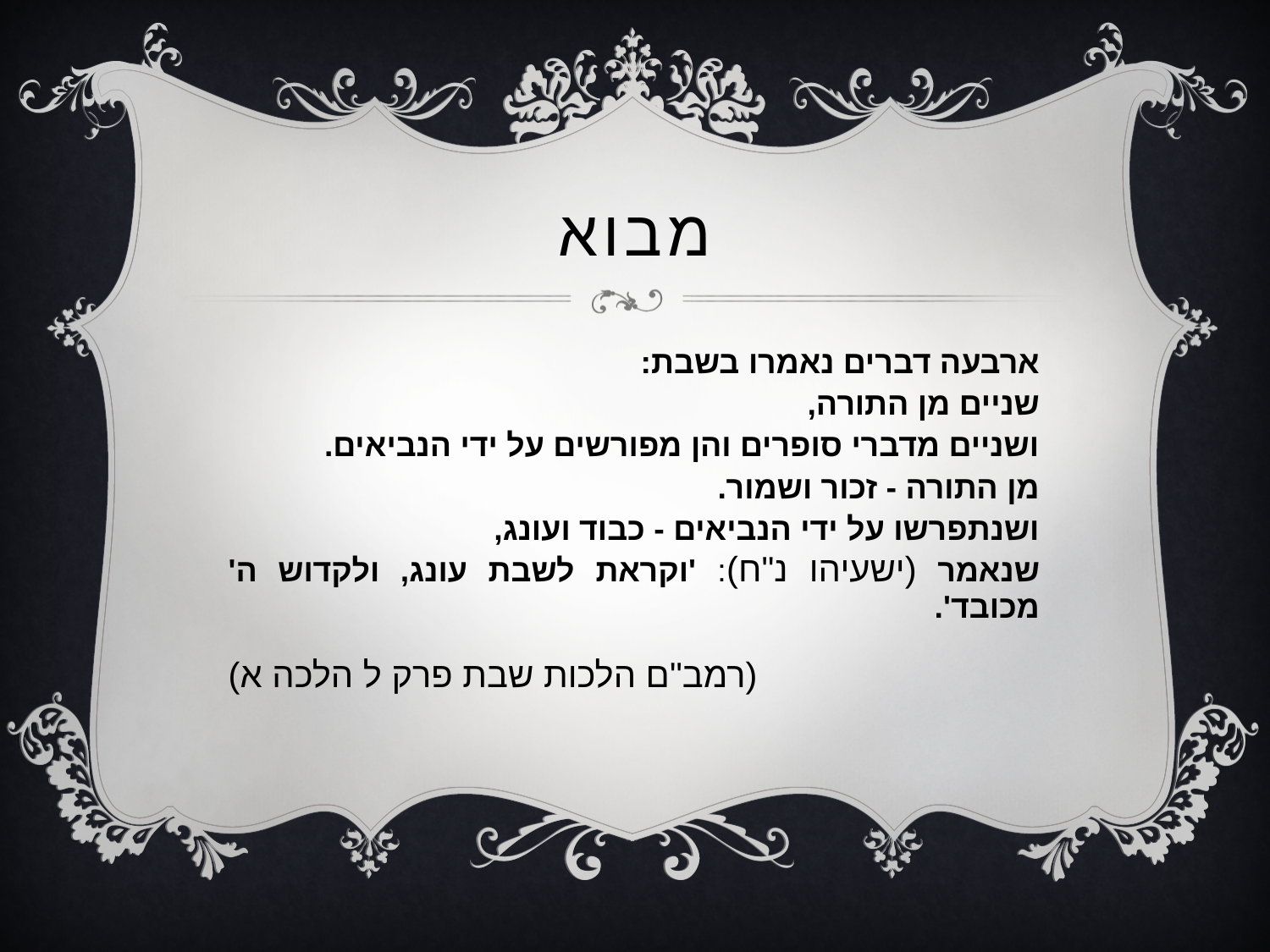

# מבוא
ארבעה דברים נאמרו בשבת:
שניים מן התורה,
ושניים מדברי סופרים והן מפורשים על ידי הנביאים.
מן התורה - זכור ושמור.
ושנתפרשו על ידי הנביאים - כבוד ועונג,
שנאמר (ישעיהו נ"ח): 'וקראת לשבת עונג, ולקדוש ה' מכובד'.
 (רמב"ם הלכות שבת פרק ל הלכה א)